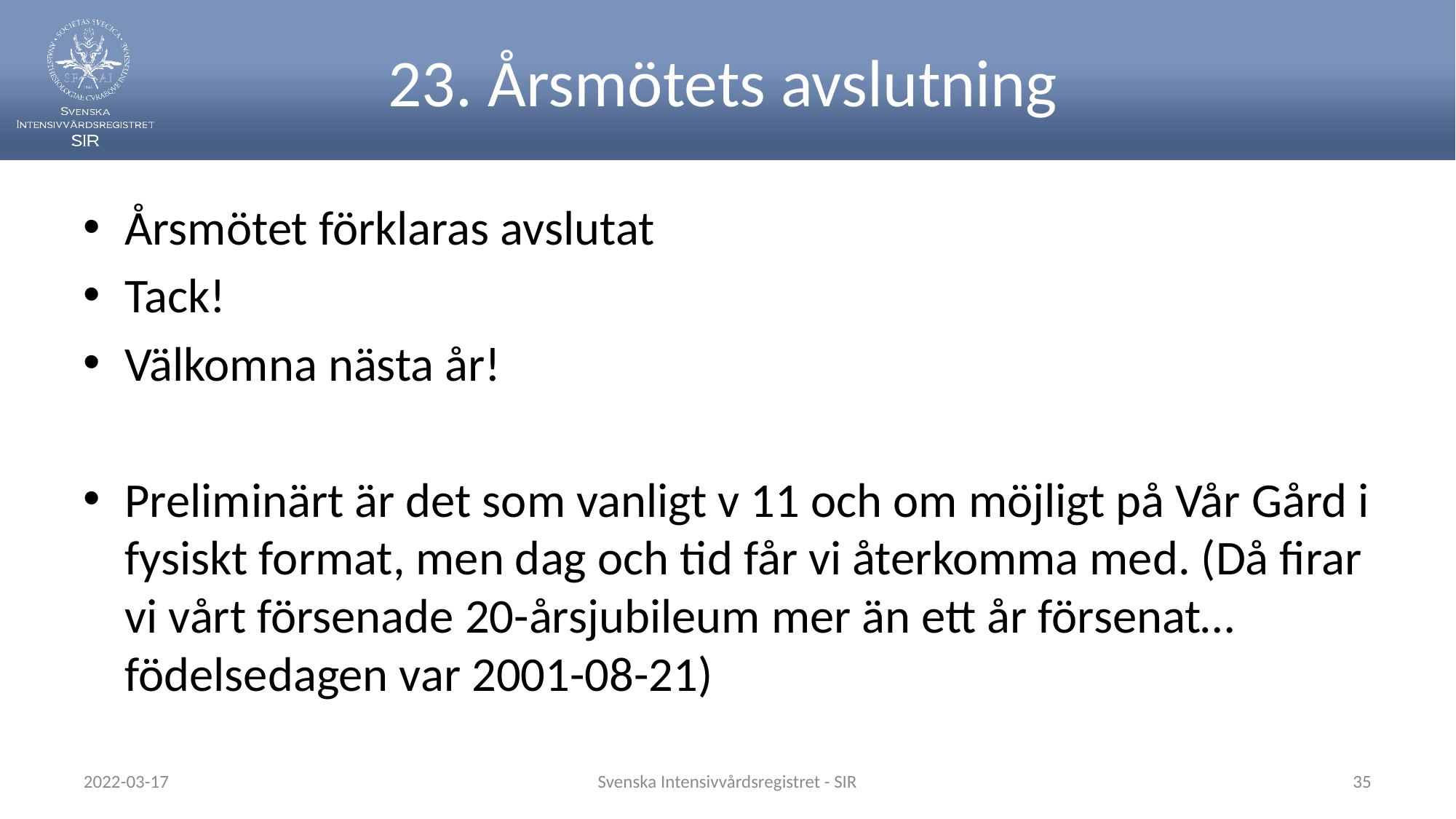

# 23. Årsmötets avslutning
Årsmötet förklaras avslutat
Tack!
Välkomna nästa år!

Preliminärt är det som vanligt v 11 och om möjligt på Vår Gård i fysiskt format, men dag och tid får vi återkomma med. (Då firar vi vårt försenade 20-årsjubileum mer än ett år försenat… födelsedagen var 2001-08-21)
2022-03-17
Svenska Intensivvårdsregistret - SIR
35